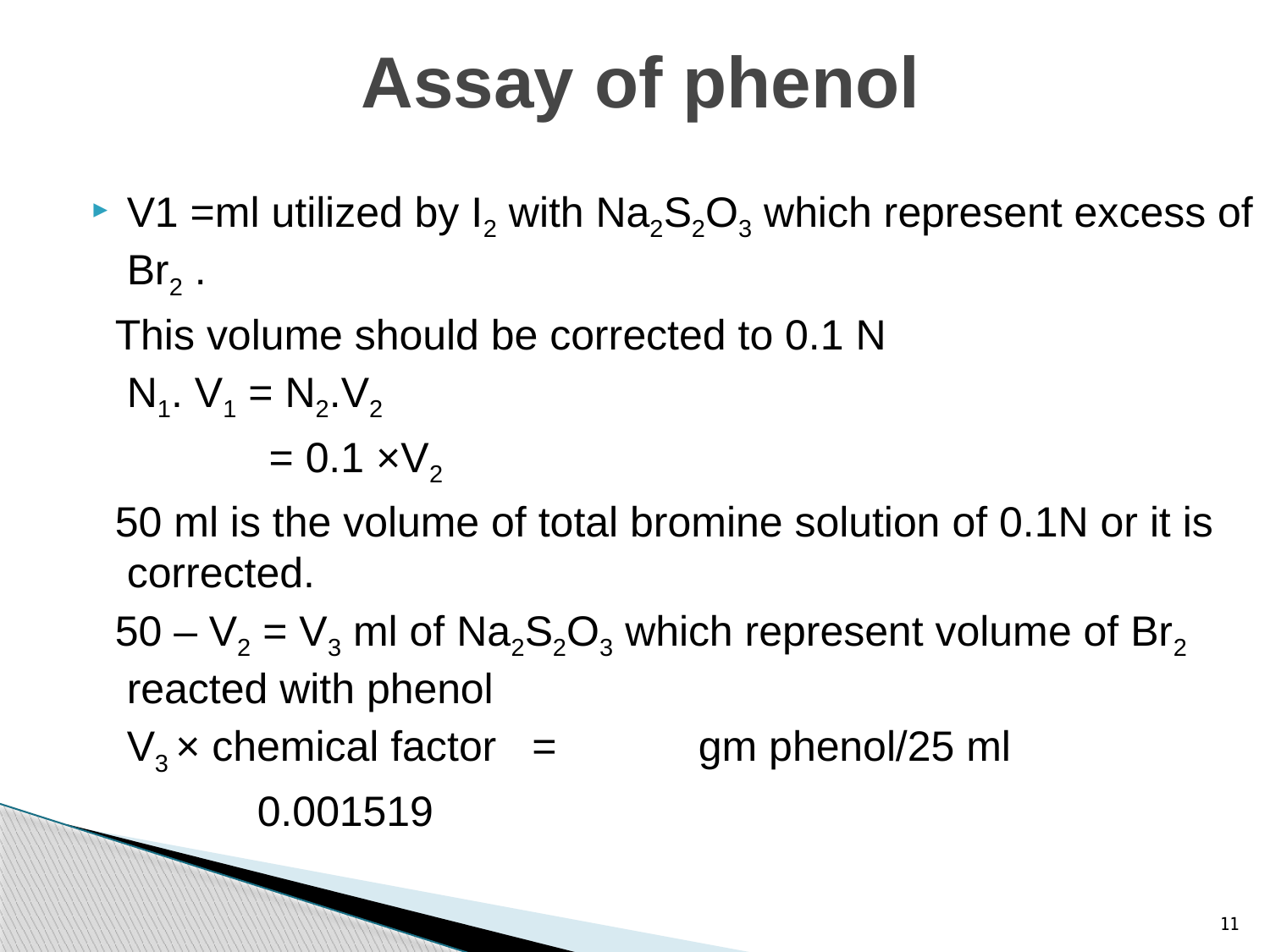

# Assay of phenol
V1 =ml utilized by I2 with Na2S2O3 which represent excess of Br2 .
  This volume should be corrected to 0.1 N
   N1. V1 = N2.V2
               = 0.1 ×V2
  50 ml is the volume of total bromine solution of 0.1N or it is corrected.
  50 – V2 = V3 ml of Na2S2O3 which represent volume of Br2 reacted with phenol
   V3 × chemical factor   =            gm phenol/25 ml
              0.001519

11